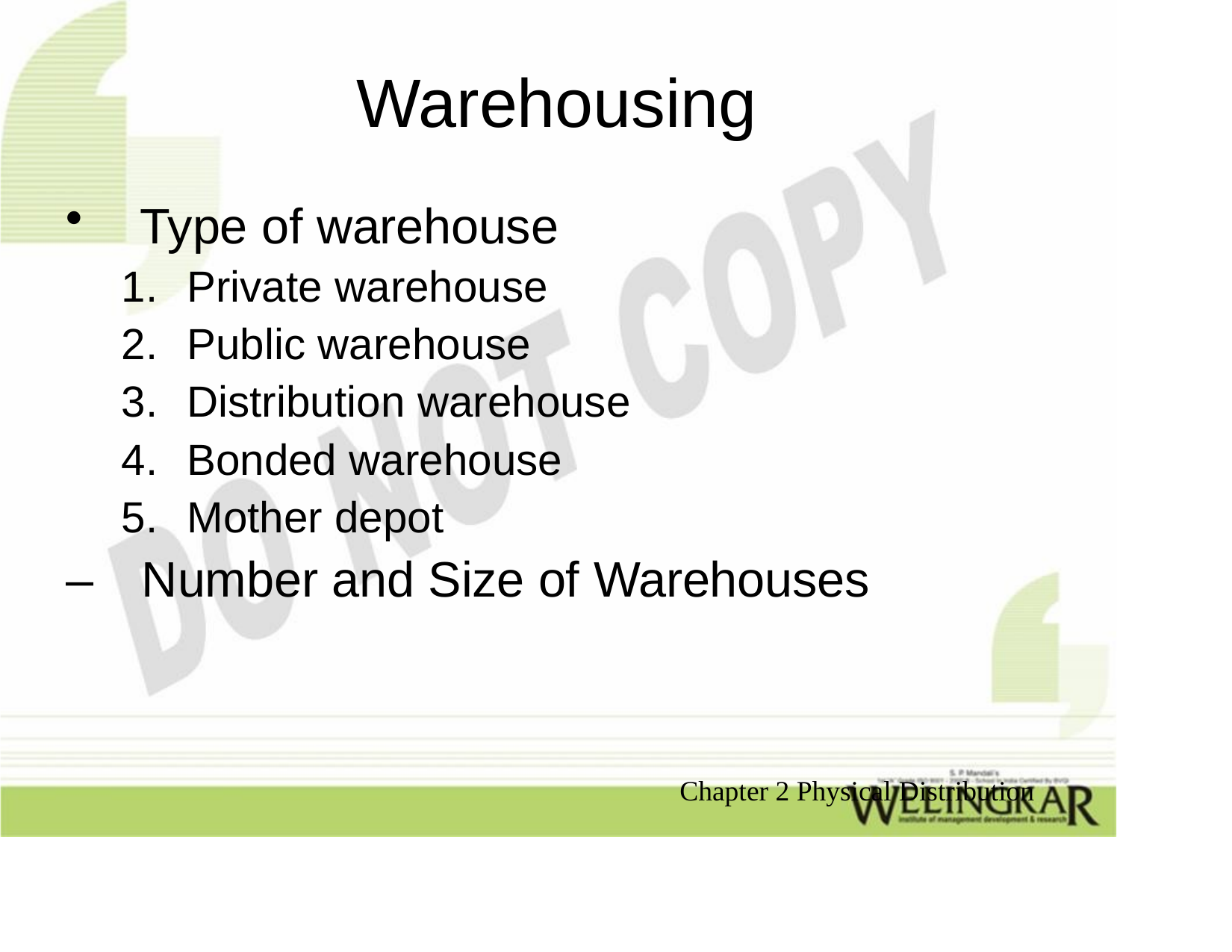

# Warehousing
Type of warehouse
Private warehouse
Public warehouse
Distribution warehouse
Bonded warehouse
Mother depot
–	Number and Size of Warehouses
Chapter 2 Physical Distribution